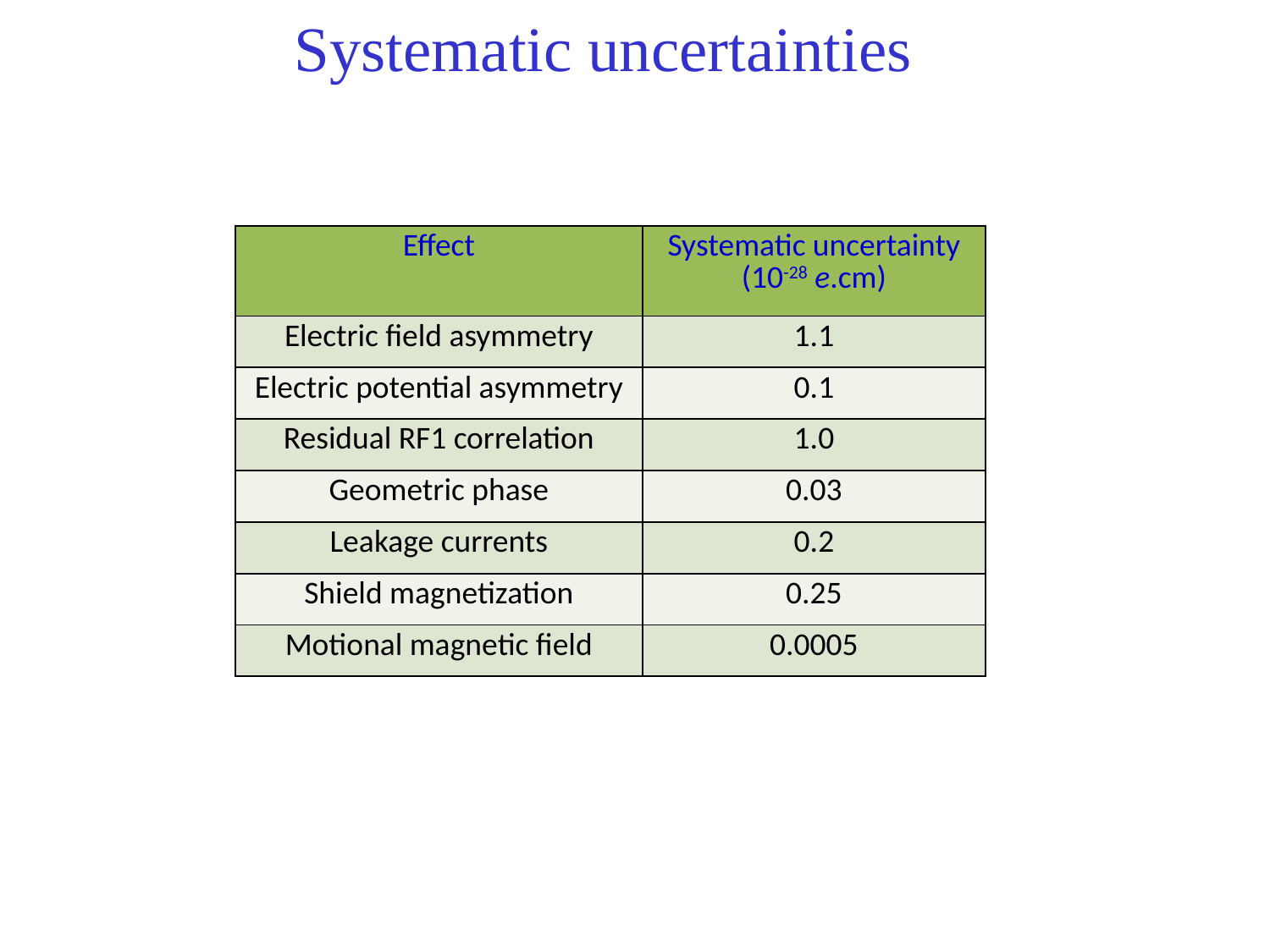

Systematic uncertainties
| Effect | Systematic uncertainty (10-28 e.cm) |
| --- | --- |
| Electric field asymmetry | 1.1 |
| Electric potential asymmetry | 0.1 |
| Residual RF1 correlation | 1.0 |
| Geometric phase | 0.03 |
| Leakage currents | 0.2 |
| Shield magnetization | 0.25 |
| Motional magnetic field | 0.0005 |